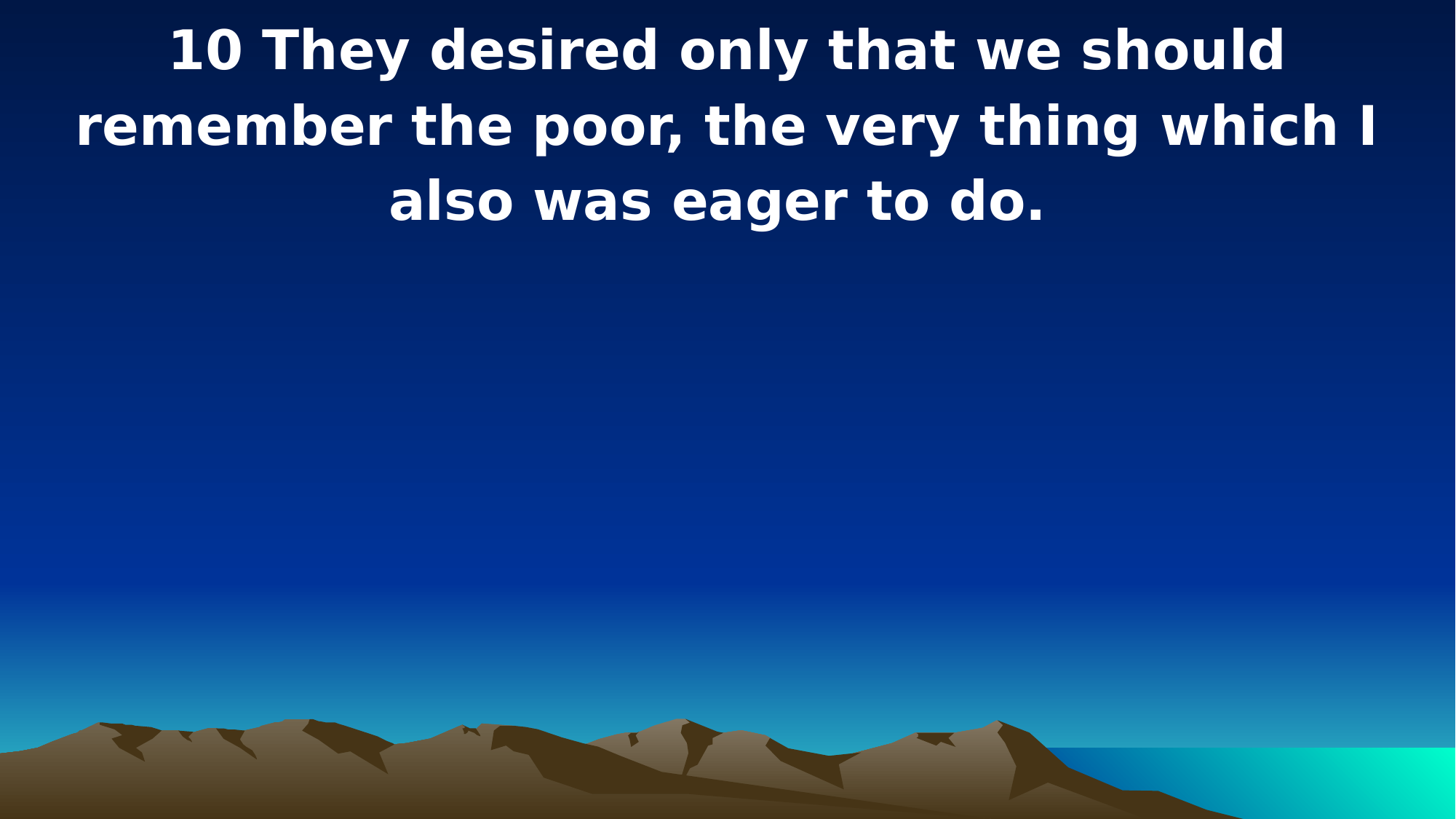

10 They desired only that we should remember the poor, the very thing which I also was eager to do.